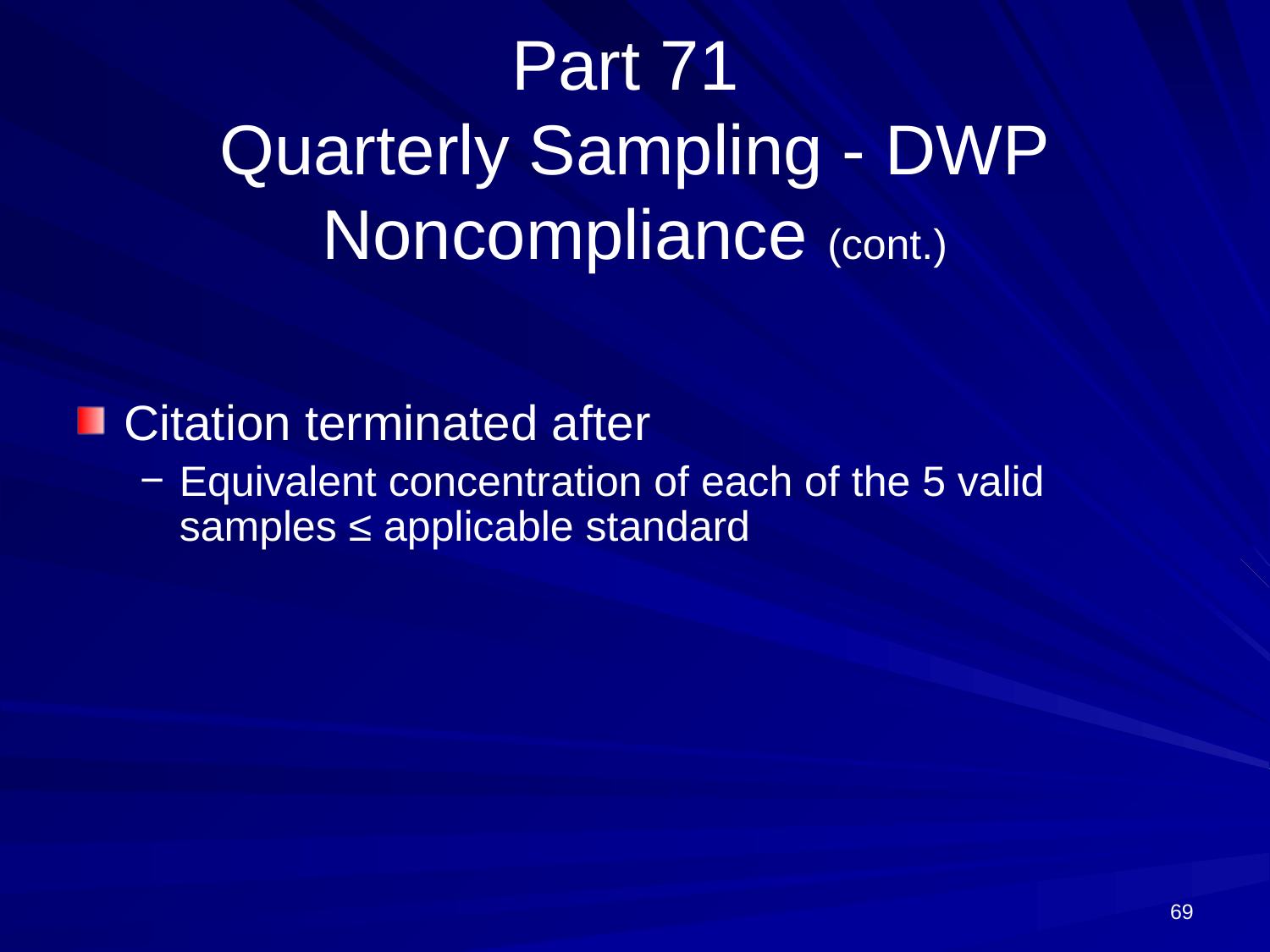

# Part 71 Quarterly Sampling - DWP Noncompliance (cont.)
Citation terminated after
Equivalent concentration of each of the 5 valid samples ≤ applicable standard
69